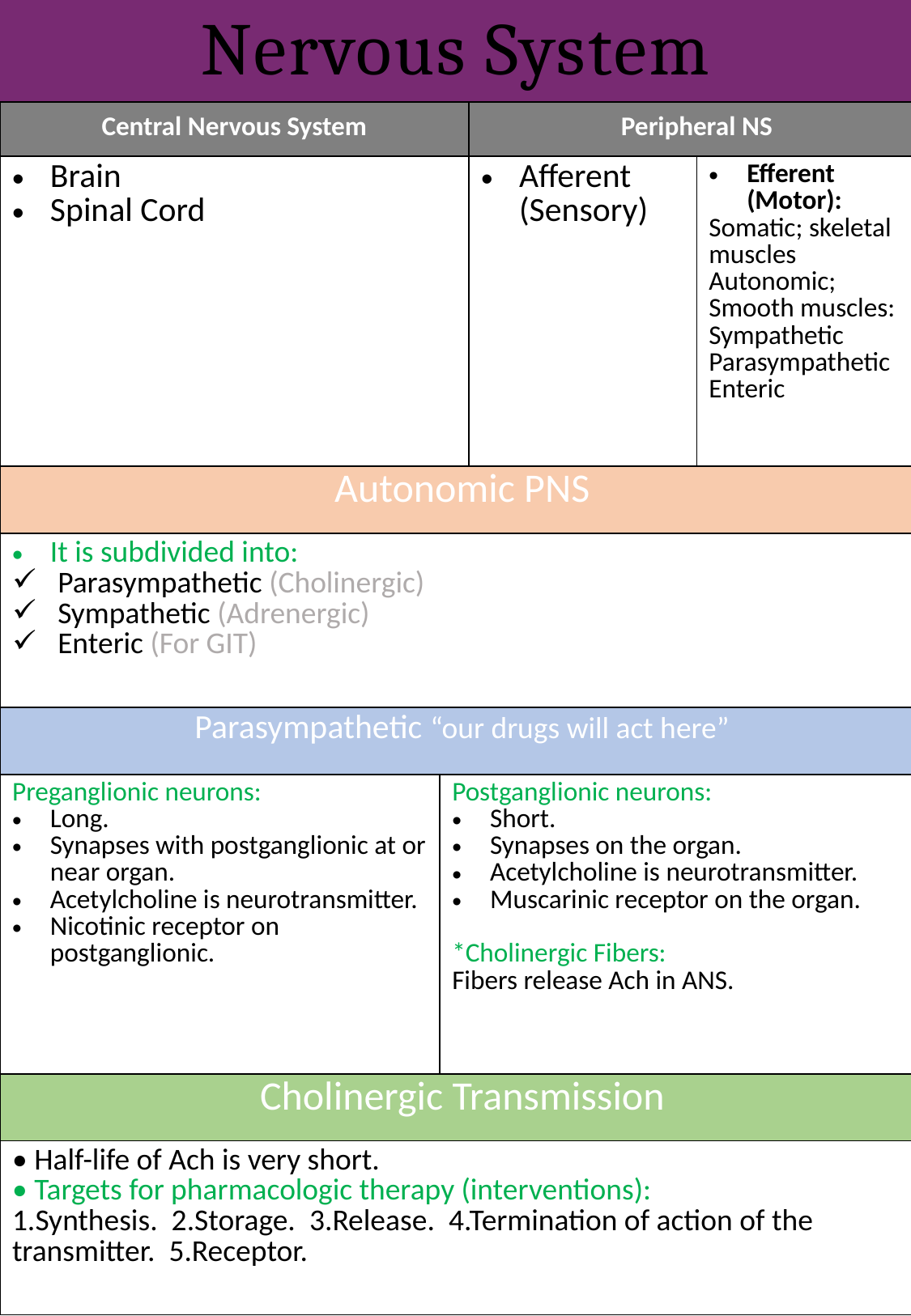

Nervous System
| Central Nervous System |  | Peripheral NS |  |
| --- | --- | --- | --- |
| Brain Spinal Cord |  | Afferent (Sensory) | Efferent (Motor): Somatic; skeletal muscles Autonomic; Smooth muscles: Sympathetic Parasympathetic Enteric |
| Autonomic PNS |  |  |  |
| It is subdivided into: Parasympathetic (Cholinergic) Sympathetic (Adrenergic) Enteric (For GIT) |  |  |  |
| Parasympathetic “our drugs will act here” |  |  |  |
| Preganglionic neurons: Long. Synapses with postganglionic at or near organ. Acetylcholine is neurotransmitter. Nicotinic receptor on postganglionic. | Postganglionic neurons: Short. Synapses on the organ. Acetylcholine is neurotransmitter. Muscarinic receptor on the organ. \*Cholinergic Fibers: Fibers release Ach in ANS. |  |  |
| Cholinergic Transmission |  |  |  |
| • Half-life of Ach is very short. • Targets for pharmacologic therapy (interventions): 1.Synthesis. 2.Storage. 3.Release. 4.Termination of action of the transmitter. 5.Receptor. |  |  |  |